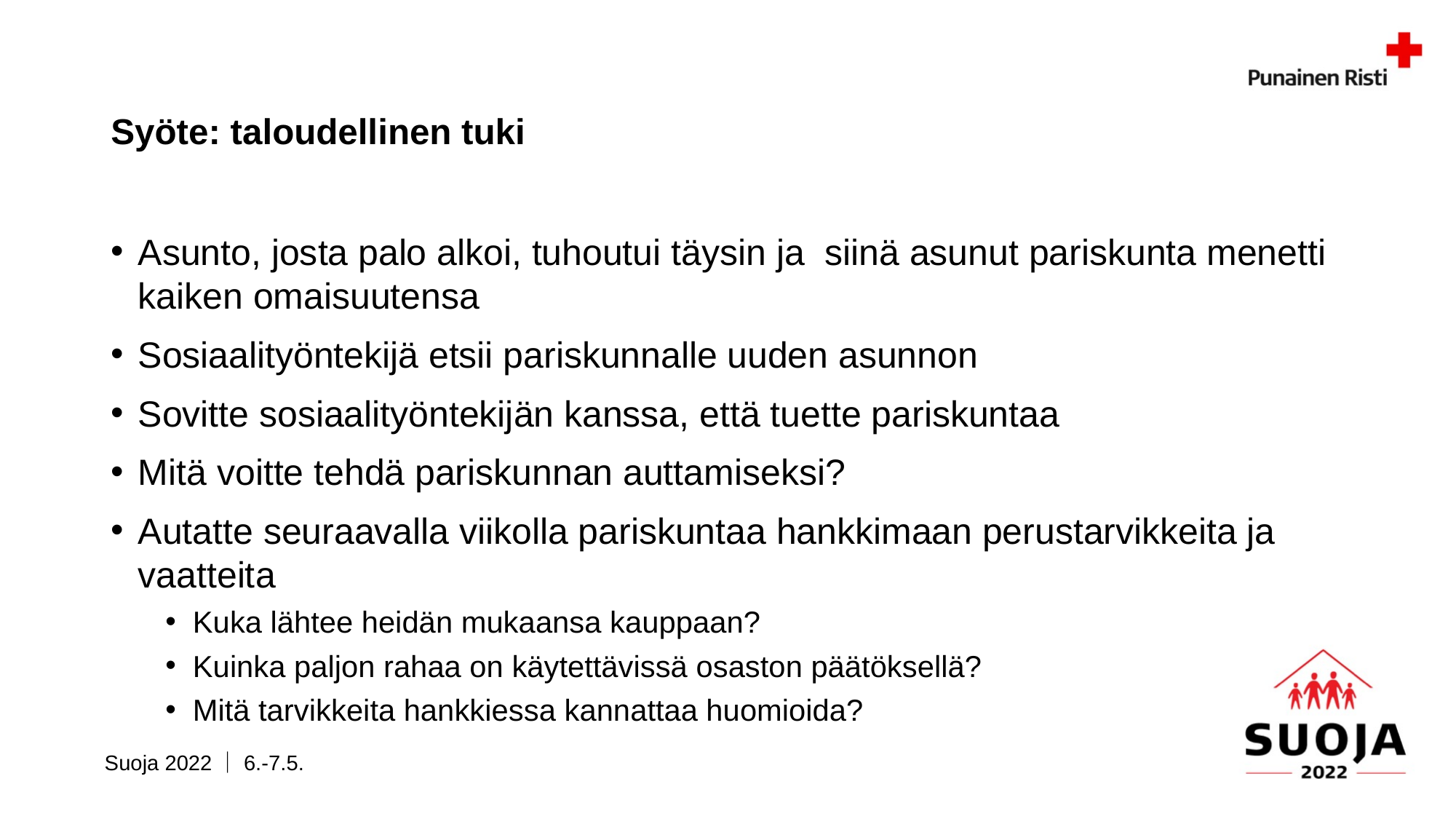

# Syöte: taloudellinen tuki
Asunto, josta palo alkoi, tuhoutui täysin ja  siinä asunut pariskunta menetti kaiken omaisuutensa
Sosiaalityöntekijä etsii pariskunnalle uuden asunnon
Sovitte sosiaalityöntekijän kanssa, että tuette pariskuntaa
Mitä voitte tehdä pariskunnan auttamiseksi?
Autatte seuraavalla viikolla pariskuntaa hankkimaan perustarvikkeita ja vaatteita
Kuka lähtee heidän mukaansa kauppaan?
Kuinka paljon rahaa on käytettävissä osaston päätöksellä?
Mitä tarvikkeita hankkiessa kannattaa huomioida?